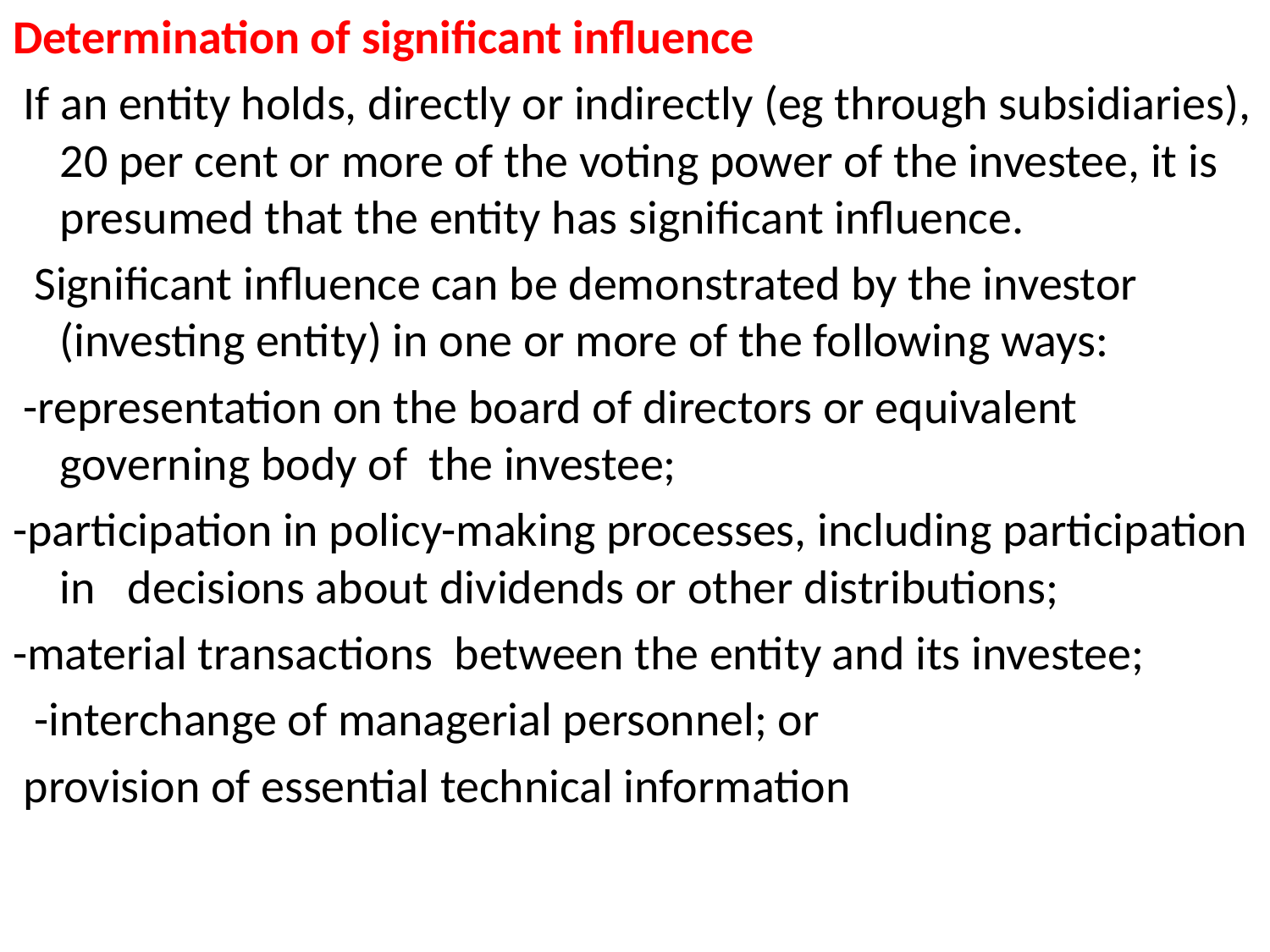

Determination of significant influence
 If an entity holds, directly or indirectly (eg through subsidiaries), 20 per cent or more of the voting power of the investee, it is presumed that the entity has significant influence.
  Significant influence can be demonstrated by the investor (investing entity) in one or more of the following ways:
 -representation on the board of directors or equivalent governing body of  the investee;
-participation in policy-making processes, including participation in   decisions about dividends or other distributions;
-material transactions  between the entity and its investee;
  -interchange of managerial personnel; or
 provision of essential technical information